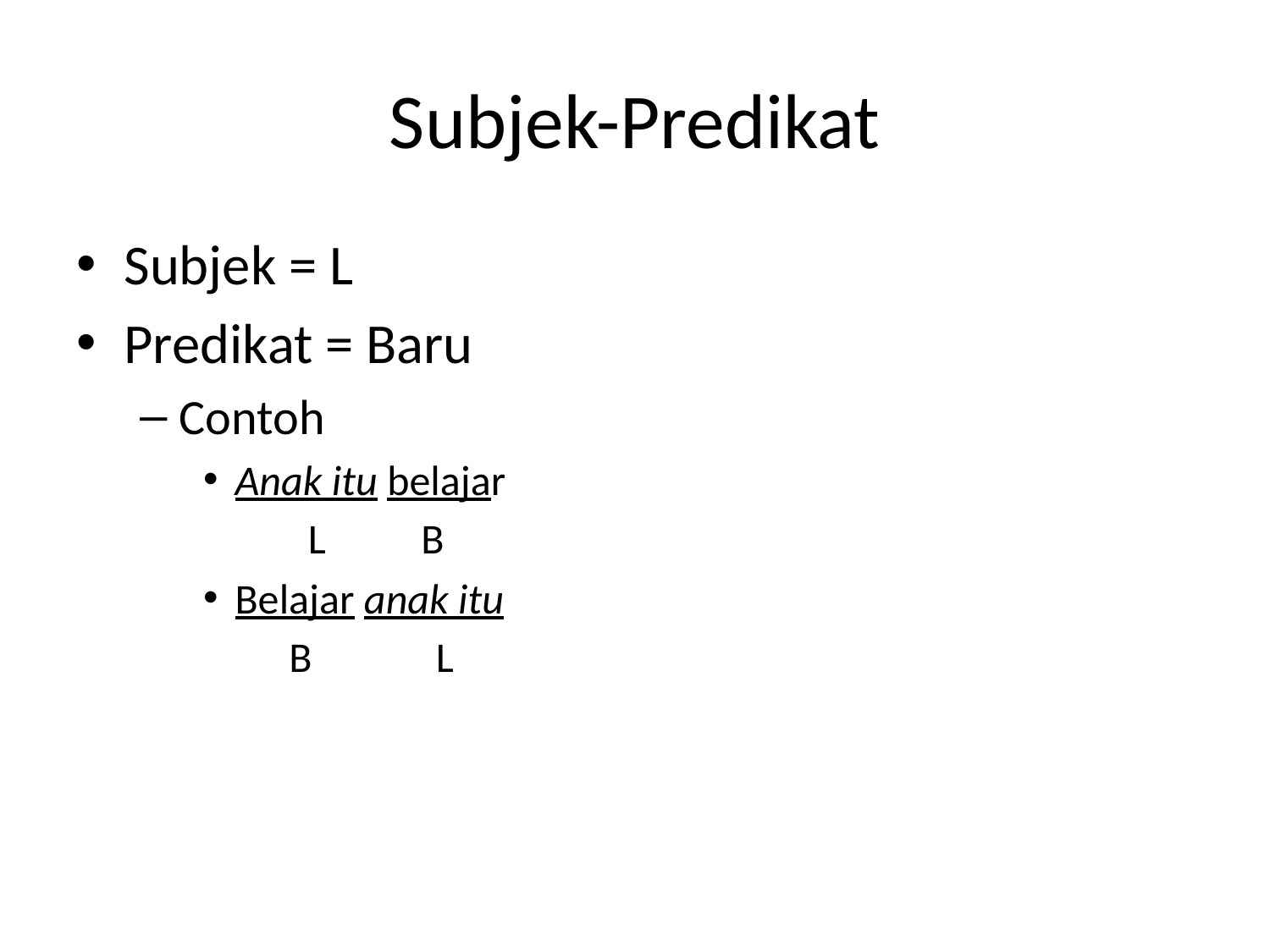

# Subjek-Predikat
Subjek = L
Predikat = Baru
Contoh
Anak itu belajar
           L          B
Belajar anak itu
         B             L